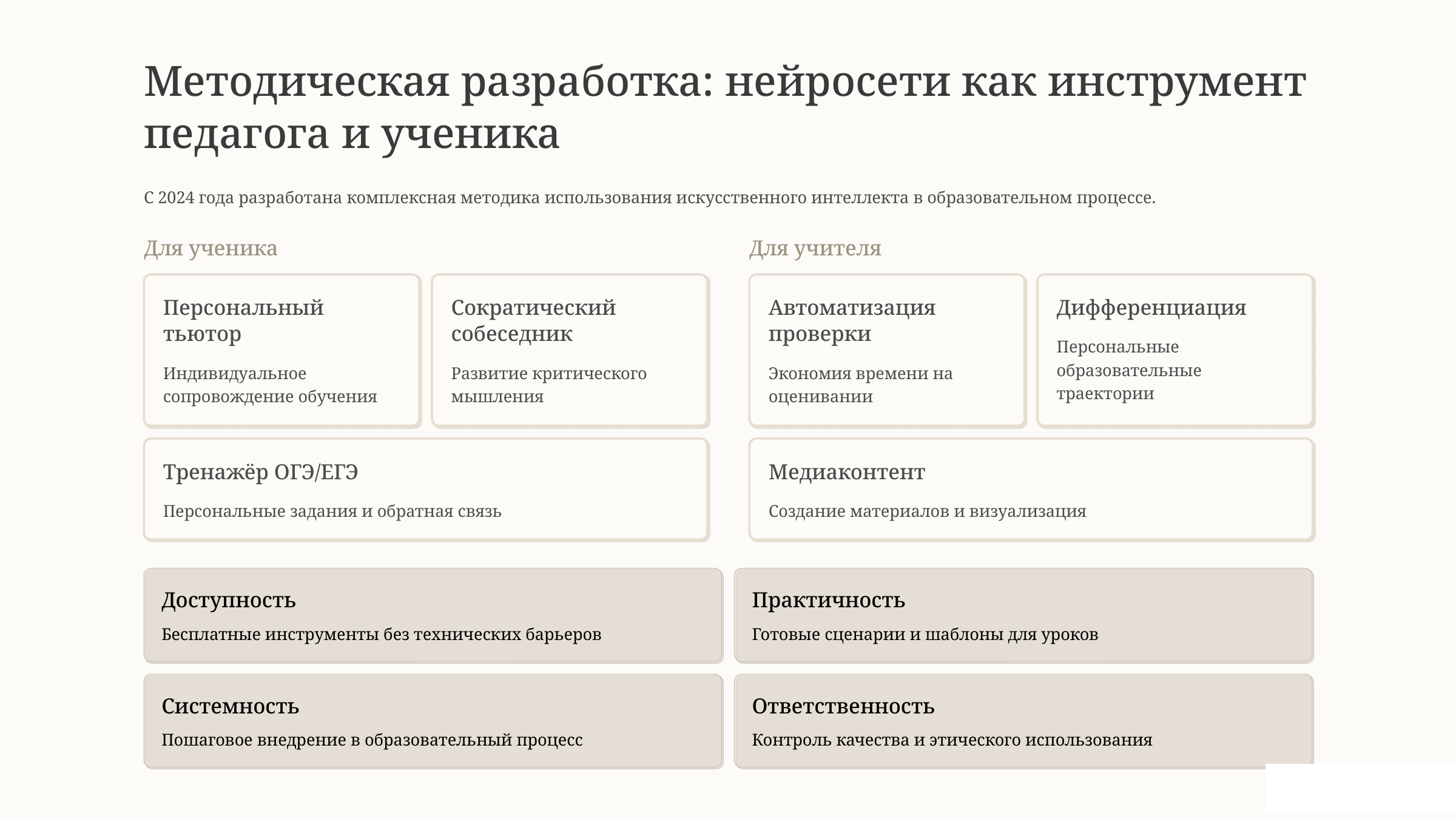

Методическая разработка: нейросети как инструмент педагога и ученика
С 2024 года разработана комплексная методика использования искусственного интеллекта в образовательном процессе.
Для ученика
Для учителя

Персональный тьютор
Сократический собеседник
Автоматизация проверки
Дифференциация
Персональные образовательные траектории
Индивидуальное сопровождение обучения
Развитие критического мышления
Экономия времени на оценивании

Тренажёр ОГЭ/ЕГЭ
Медиаконтент
Персональные задания и обратная связь
Создание материалов и визуализация

Доступность
Практичность
Бесплатные инструменты без технических барьеров
Готовые сценарии и шаблоны для уроков

Системность
Ответственность
Пошаговое внедрение в образовательный процесс
Контроль качества и этического использования